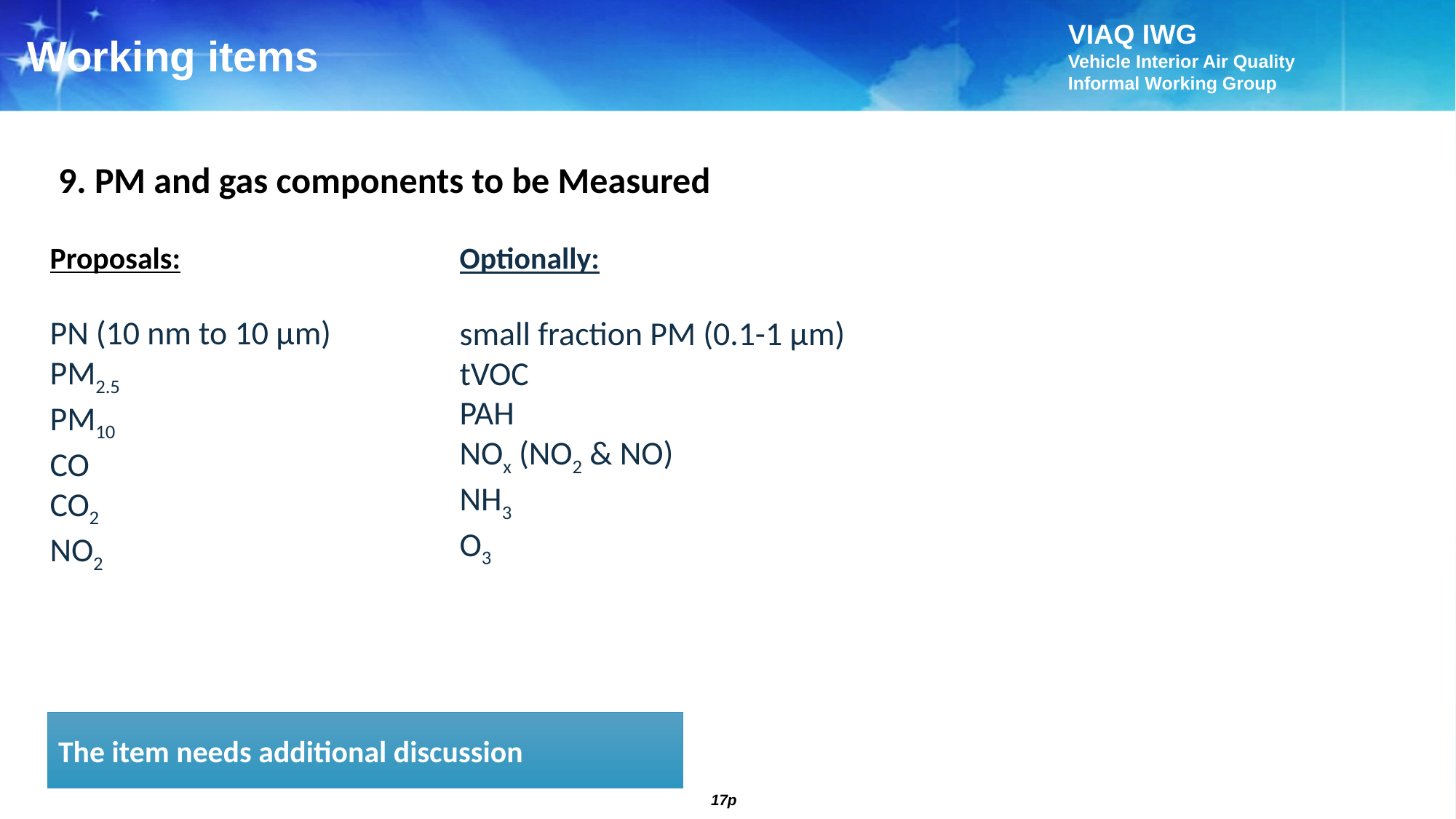

Working items
9. PM and gas components to be Measured
Proposals:

PN (10 nm to 10 μm)
PM2.5
PM10
CO
CO2
NO2

Optionally:

small fraction PM (0.1-1 µm)
tVOC
PAH
NOx (NO2 & NO)
NH3
O3

The item needs additional discussion